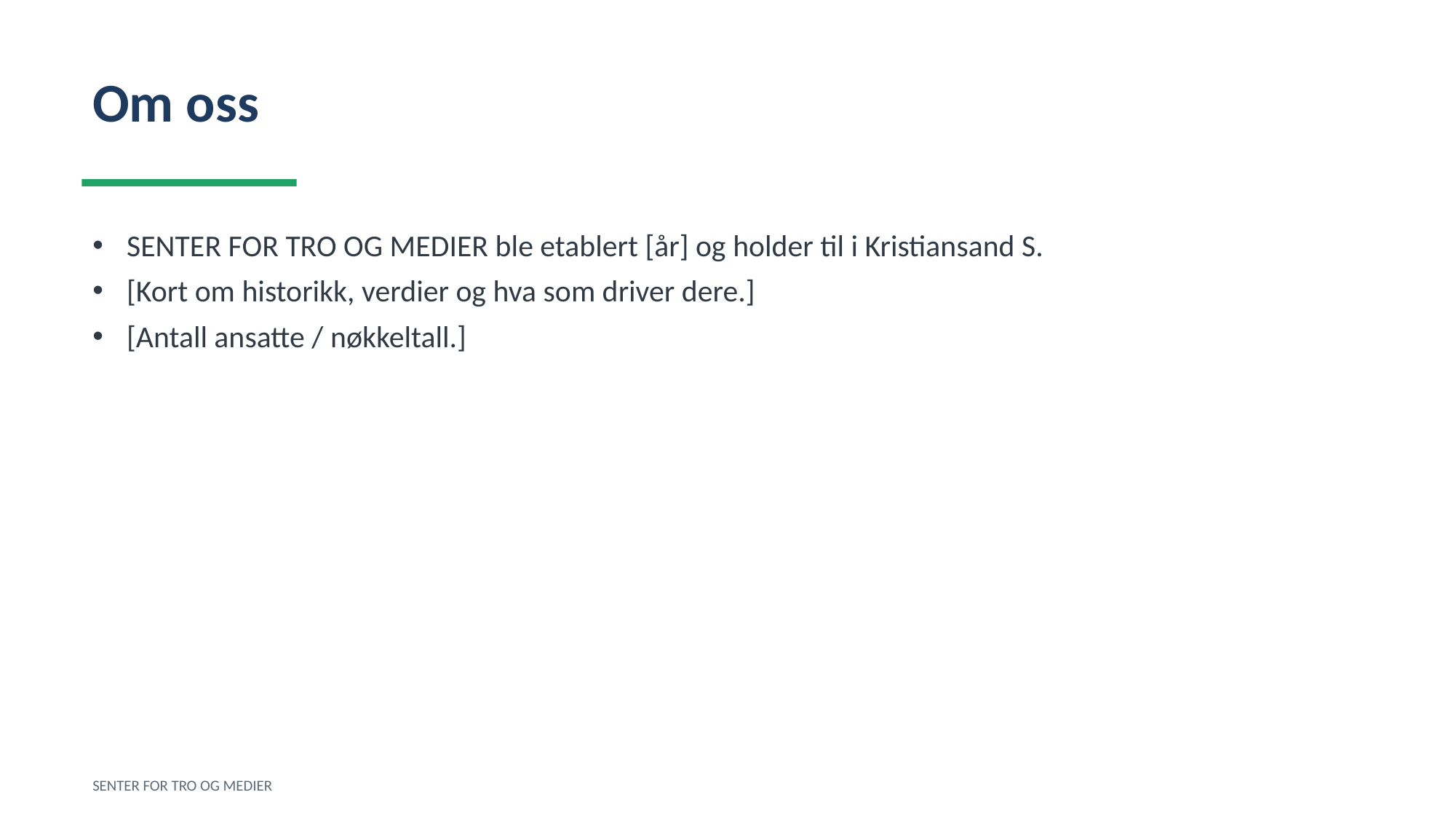

Om oss

SENTER FOR TRO OG MEDIER ble etablert [år] og holder til i Kristiansand S.
[Kort om historikk, verdier og hva som driver dere.]
[Antall ansatte / nøkkeltall.]
SENTER FOR TRO OG MEDIER